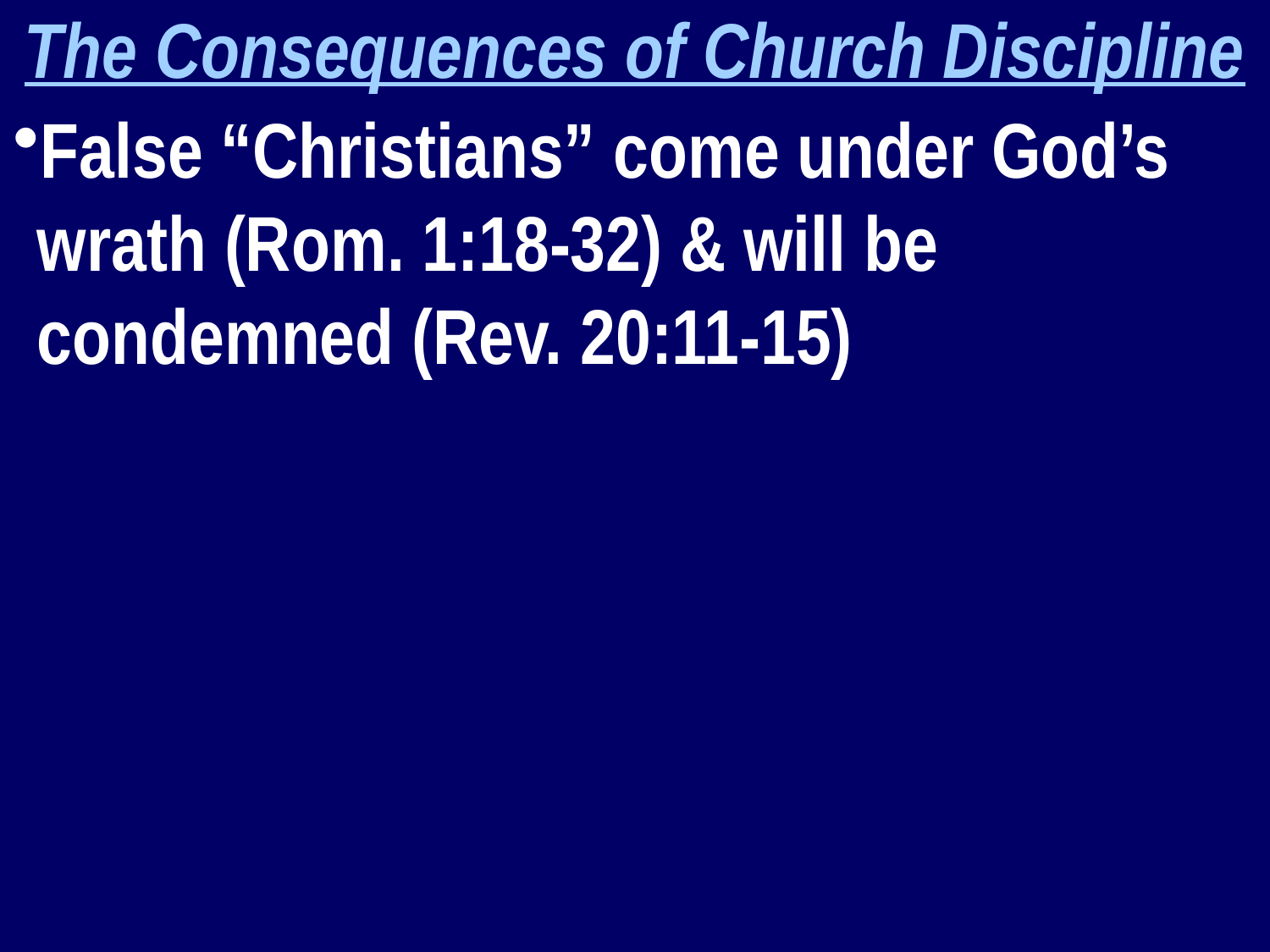

The Consequences of Church Discipline
False “Christians” come under God’s wrath (Rom. 1:18-32) & will be condemned (Rev. 20:11-15)